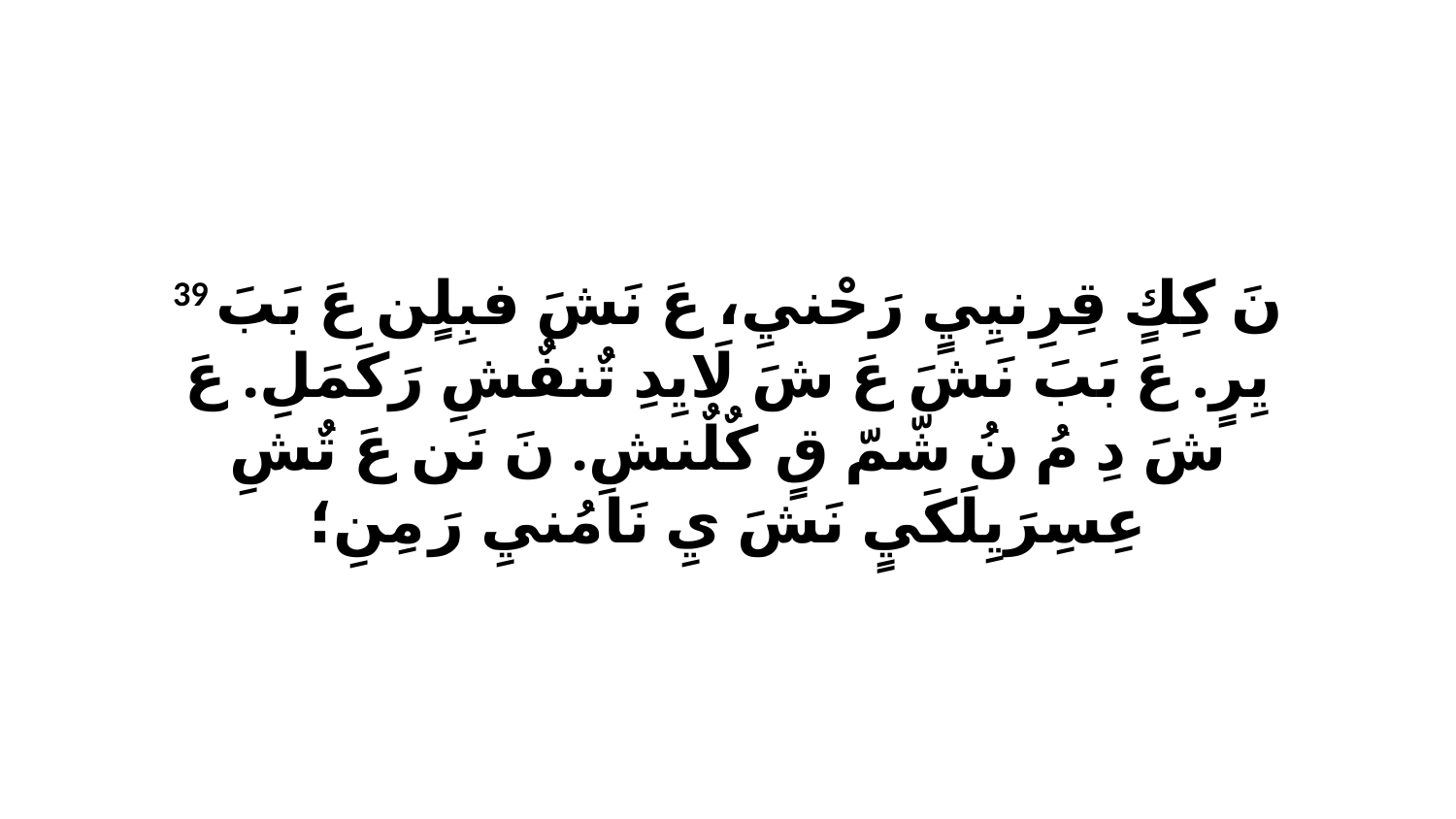

39 نَ كِكٍ قِرِنيِيٍ رَحْنيِ، عَ نَشَ فبِلٍن عَ بَبَ يِرٍ. عَ بَبَ نَشَ عَ شَ لَايِدِ تٌنفٌشِ رَكَمَلِ. عَ شَ دِ مُ نُ شّمّ قٍ كٌلٌنشِ. نَ نَن عَ تٌشِ عِسِرَيِلَكَيٍ نَشَ يِ نَامُنيِ رَ مِنِ؛